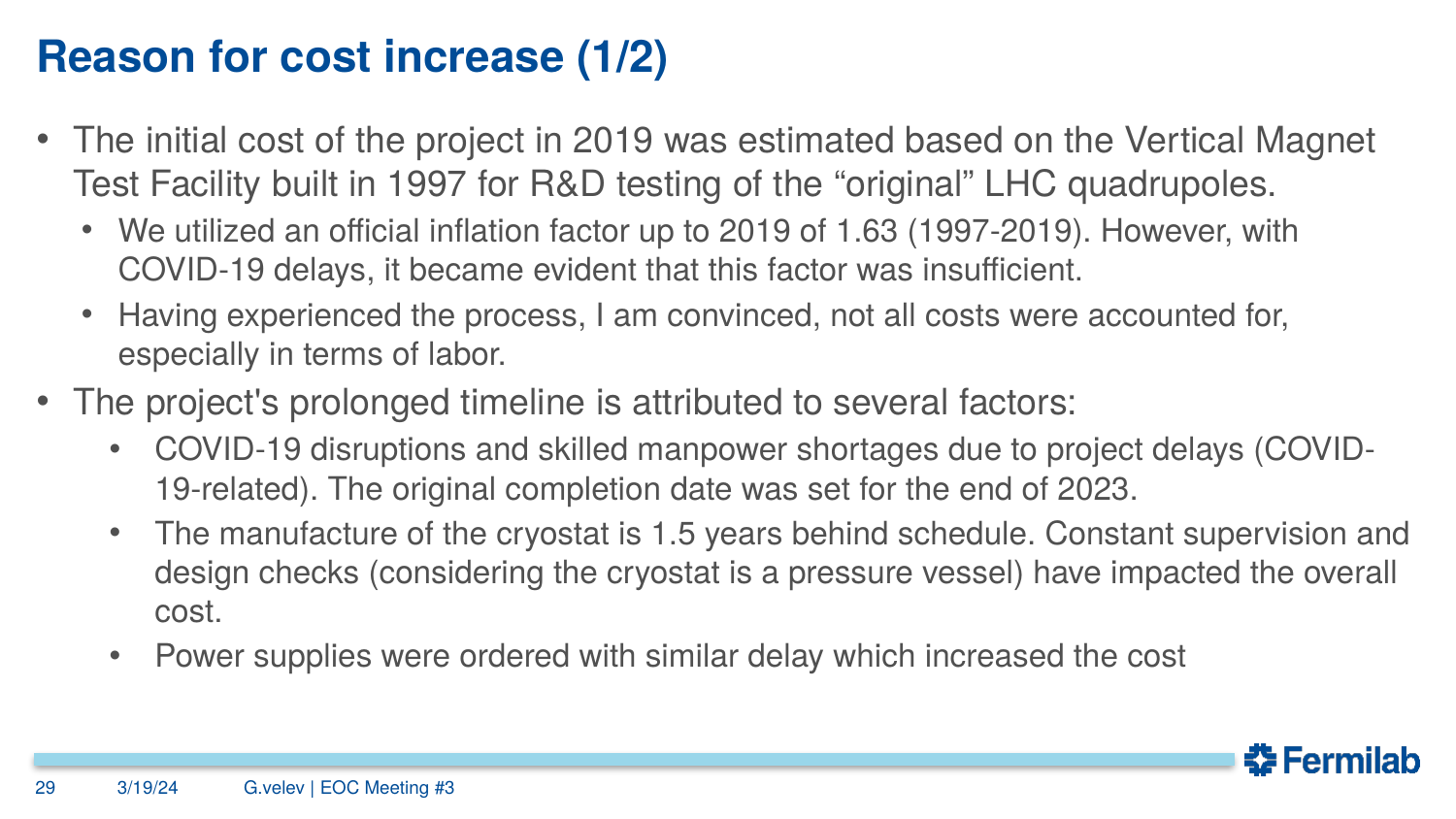

# Reason for cost increase (1/2)
The initial cost of the project in 2019 was estimated based on the Vertical Magnet Test Facility built in 1997 for R&D testing of the “original” LHC quadrupoles.
We utilized an official inflation factor up to 2019 of 1.63 (1997-2019). However, with COVID-19 delays, it became evident that this factor was insufficient.
Having experienced the process, I am convinced, not all costs were accounted for, especially in terms of labor.
The project's prolonged timeline is attributed to several factors:
COVID-19 disruptions and skilled manpower shortages due to project delays (COVID-19-related). The original completion date was set for the end of 2023.
The manufacture of the cryostat is 1.5 years behind schedule. Constant supervision and design checks (considering the cryostat is a pressure vessel) have impacted the overall cost.
Power supplies were ordered with similar delay which increased the cost

29
3/19/24
G.velev | EOC Meeting #3